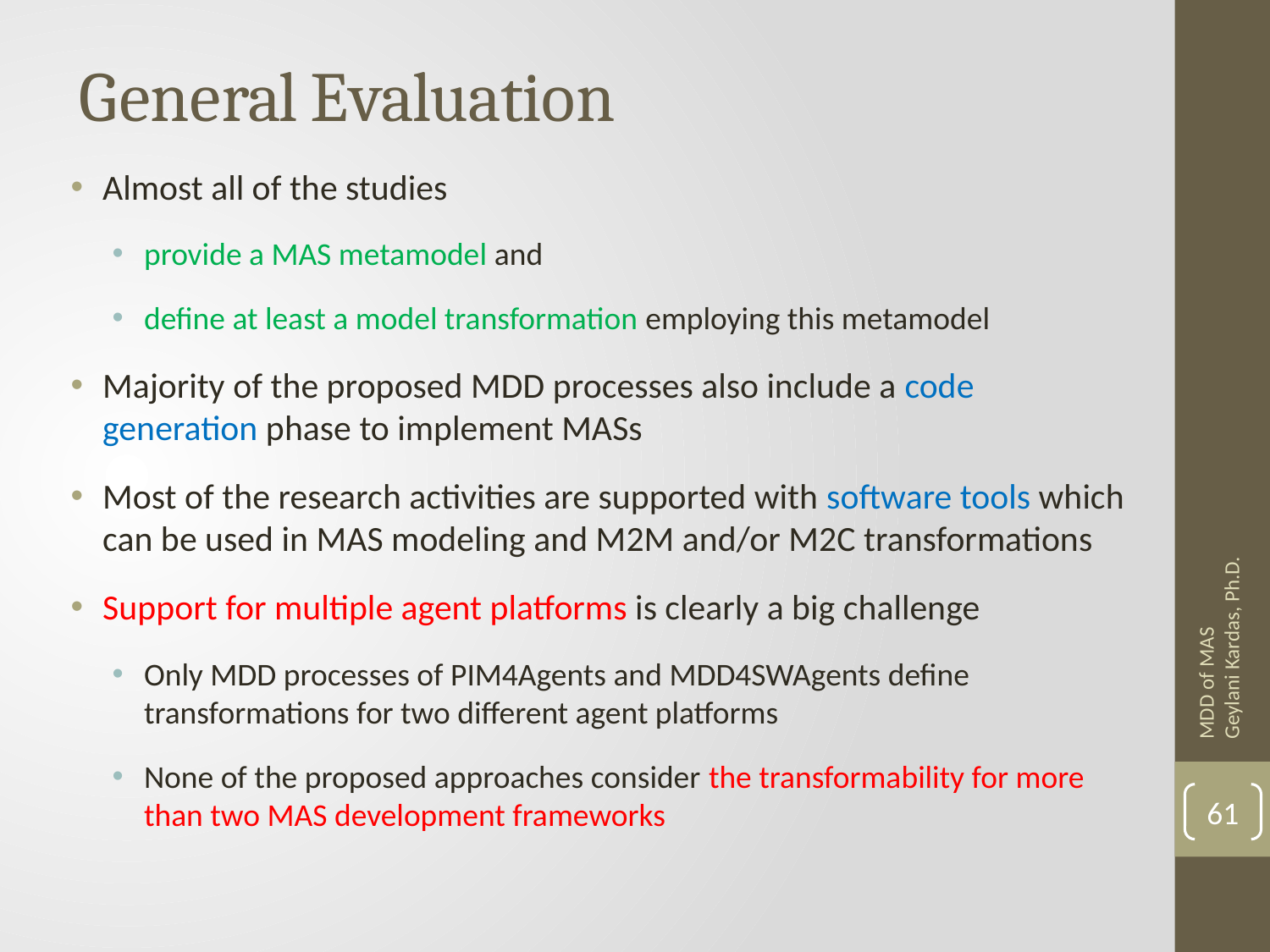

# General Evaluation
Almost all of the studies
provide a MAS metamodel and
define at least a model transformation employing this metamodel
Majority of the proposed MDD processes also include a code generation phase to implement MASs
Most of the research activities are supported with software tools which can be used in MAS modeling and M2M and/or M2C transformations
Support for multiple agent platforms is clearly a big challenge
Only MDD processes of PIM4Agents and MDD4SWAgents define transformations for two different agent platforms
None of the proposed approaches consider the transformability for more than two MAS development frameworks
MDD of MAS                                 Geylani Kardas, Ph.D.
61